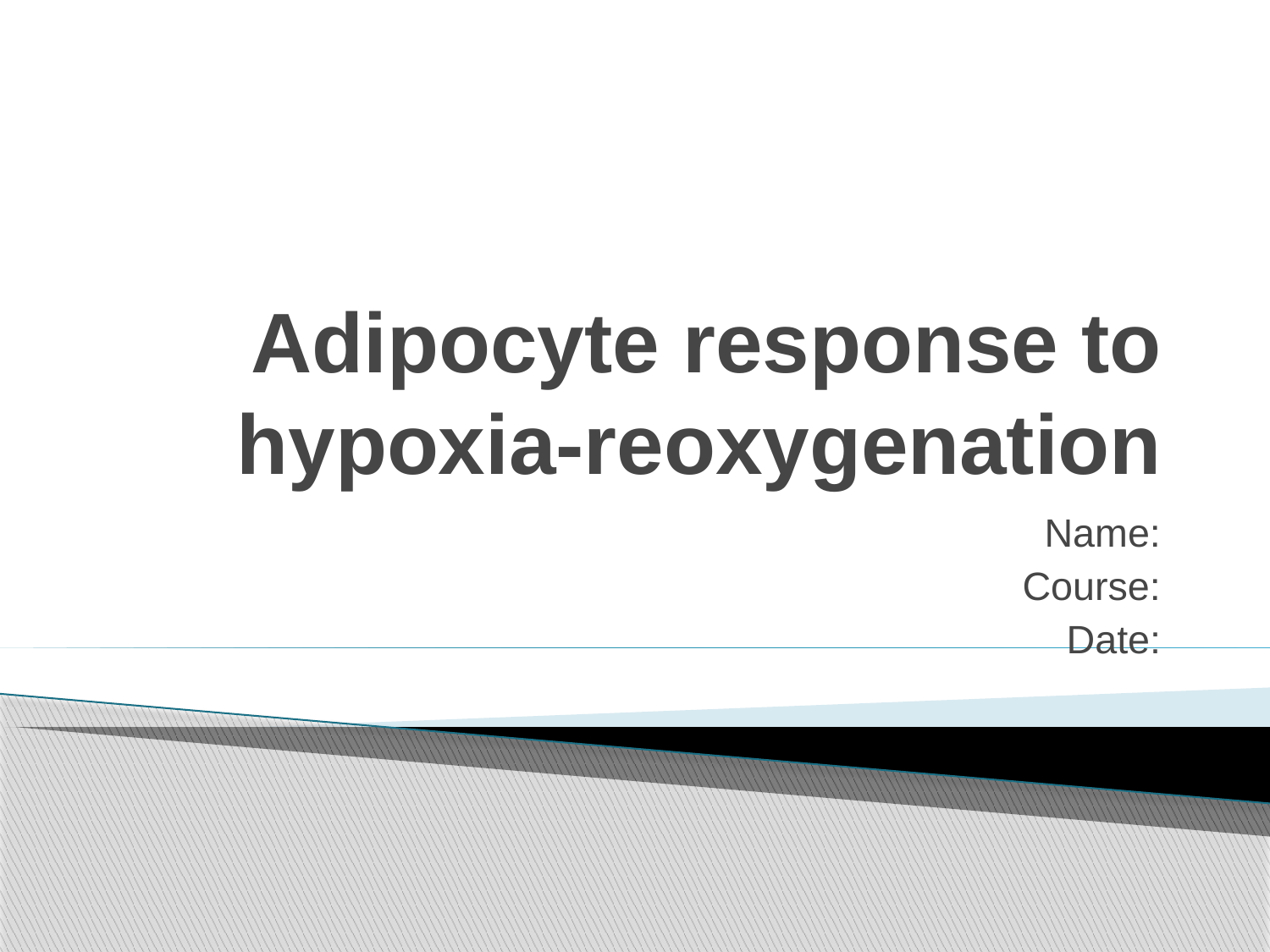

# Adipocyte response to hypoxia-reoxygenation
Name:
Course:
Date: